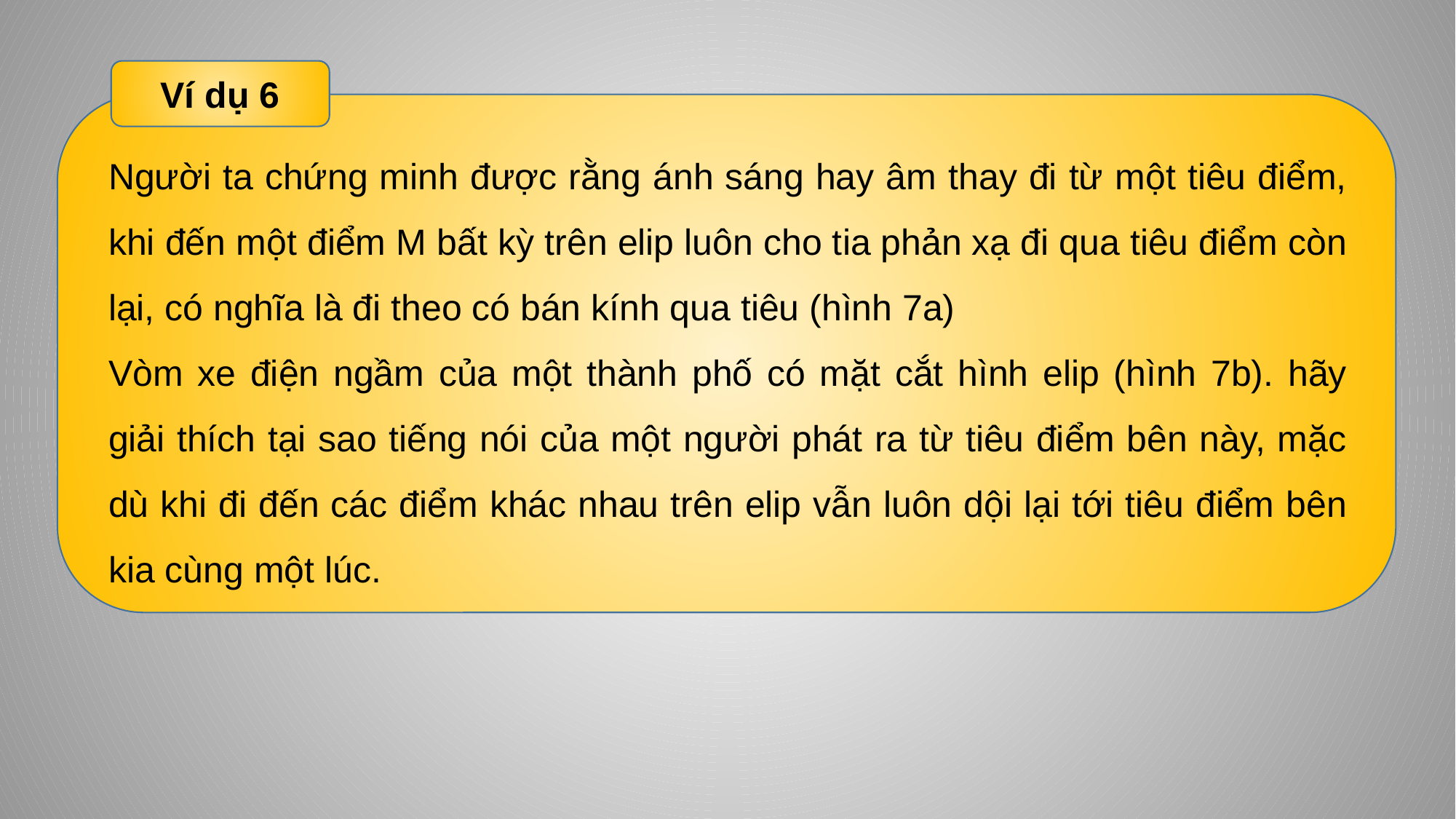

Ví dụ 6

Người ta chứng minh được rằng ánh sáng hay âm thay đi từ một tiêu điểm, khi đến một điểm M bất kỳ trên elip luôn cho tia phản xạ đi qua tiêu điểm còn lại, có nghĩa là đi theo có bán kính qua tiêu (hình 7a)
Vòm xe điện ngầm của một thành phố có mặt cắt hình elip (hình 7b). hãy giải thích tại sao tiếng nói của một người phát ra từ tiêu điểm bên này, mặc dù khi đi đến các điểm khác nhau trên elip vẫn luôn dội lại tới tiêu điểm bên kia cùng một lúc.